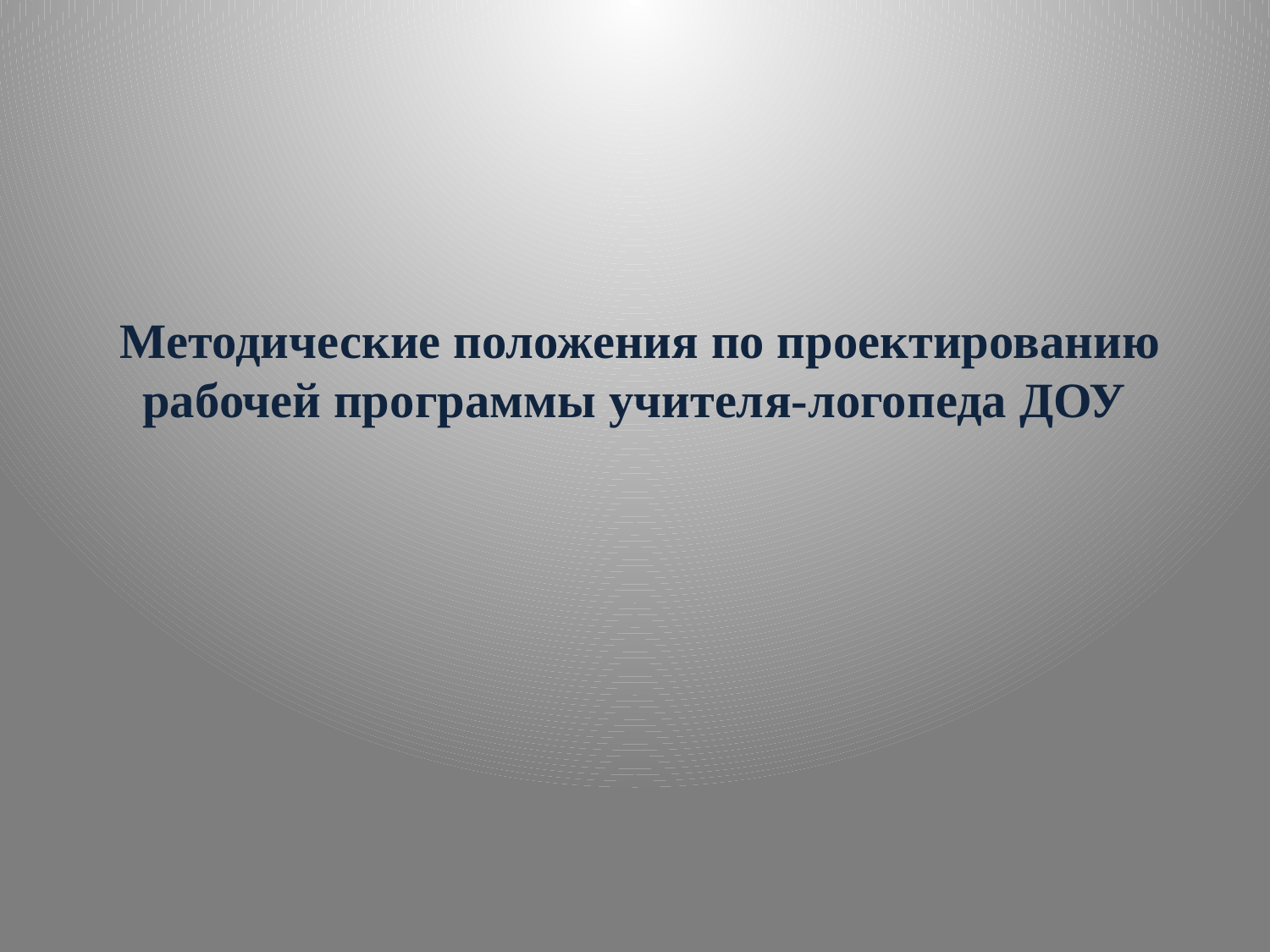

# Методические положения по проектированию рабочей программы учителя-логопеда ДОУ